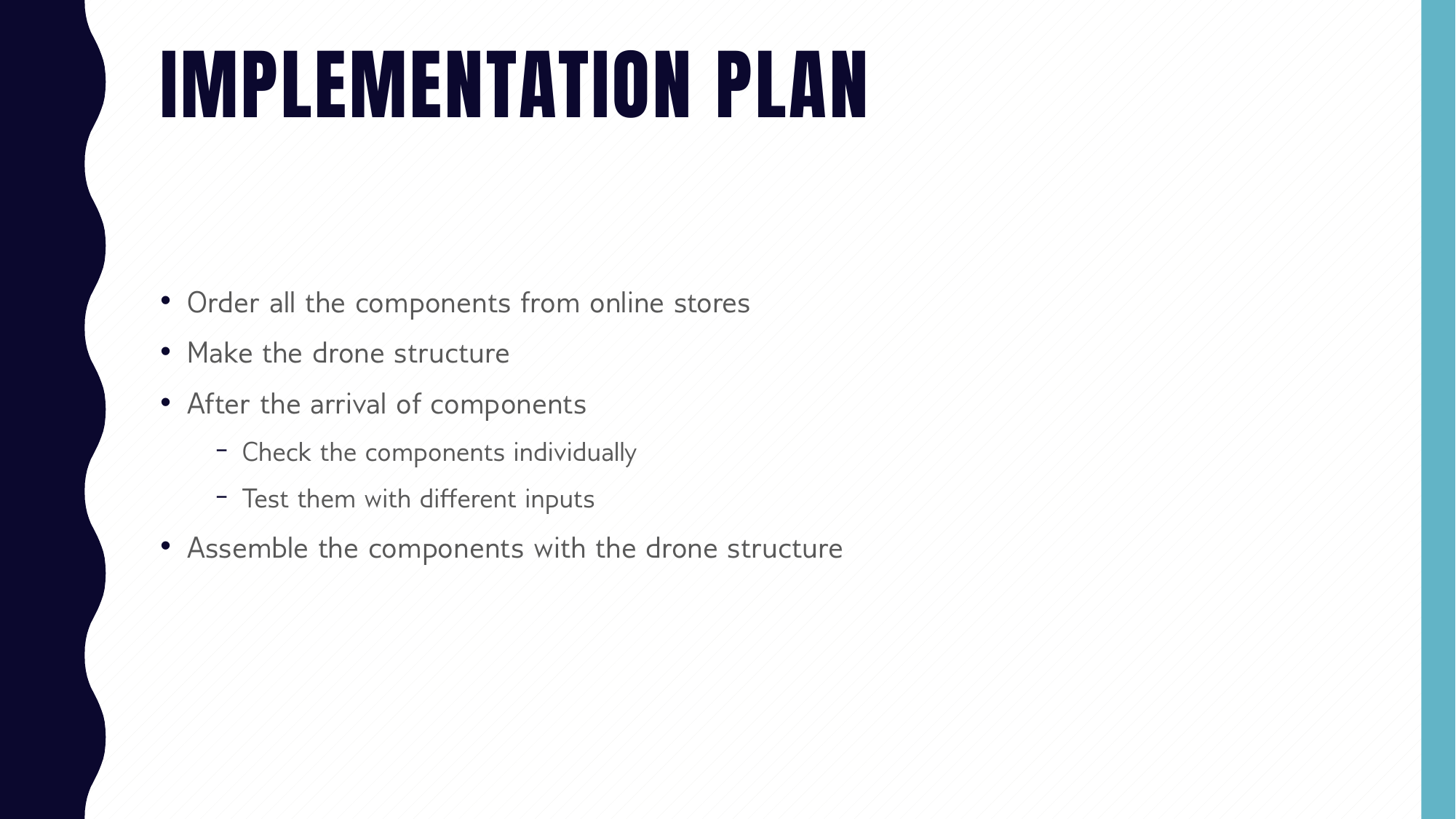

# Implementation Plan
Order all the components from online stores
Make the drone structure
After the arrival of components
Check the components individually
Test them with different inputs
Assemble the components with the drone structure